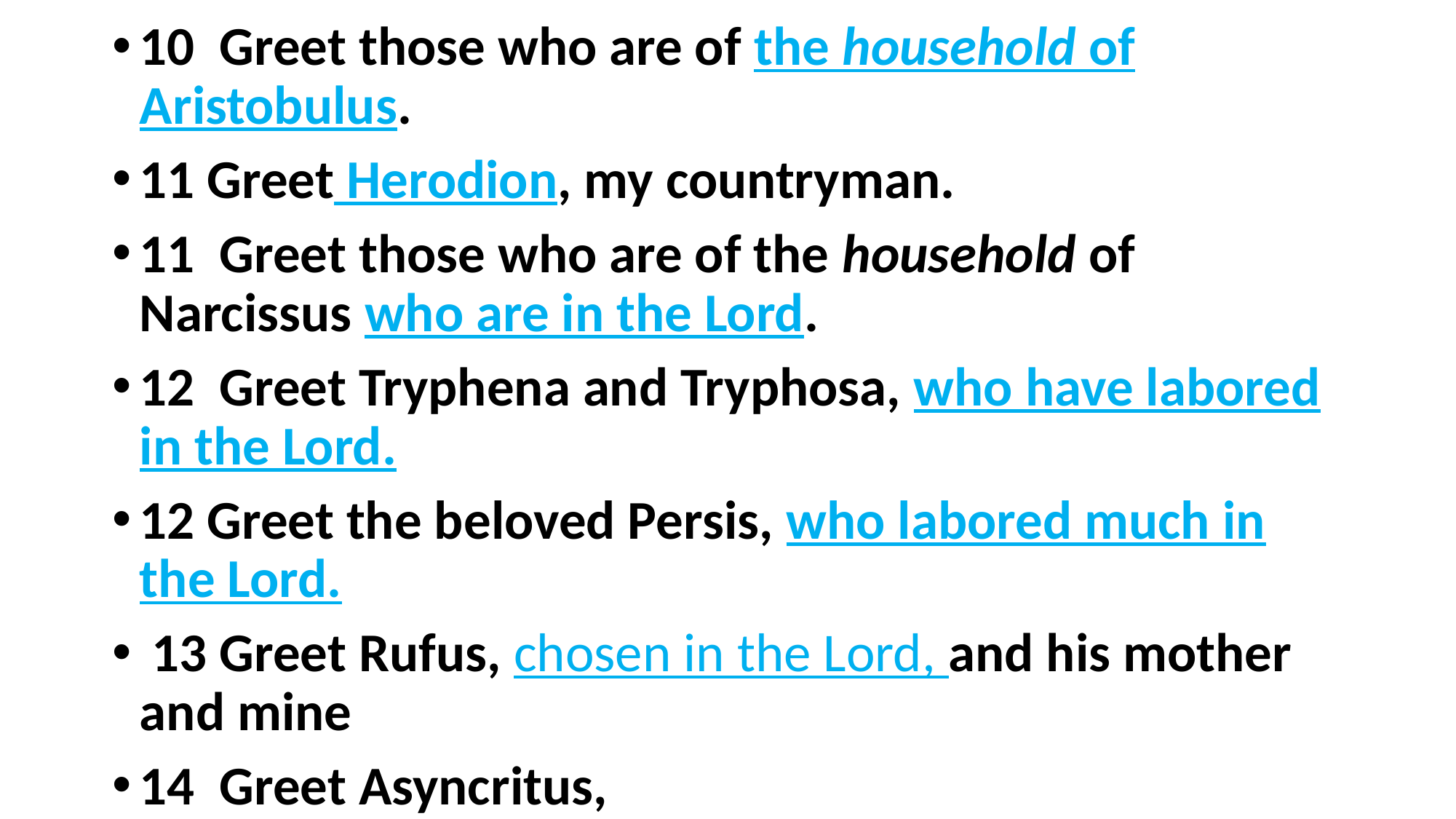

10  Greet those who are of the household of Aristobulus.
11 Greet Herodion, my countryman.
11  Greet those who are of the household of Narcissus who are in the Lord.
12  Greet Tryphena and Tryphosa, who have labored in the Lord.
12 Greet the beloved Persis, who labored much in the Lord.
 13 Greet Rufus, chosen in the Lord, and his mother and mine
14  Greet Asyncritus,